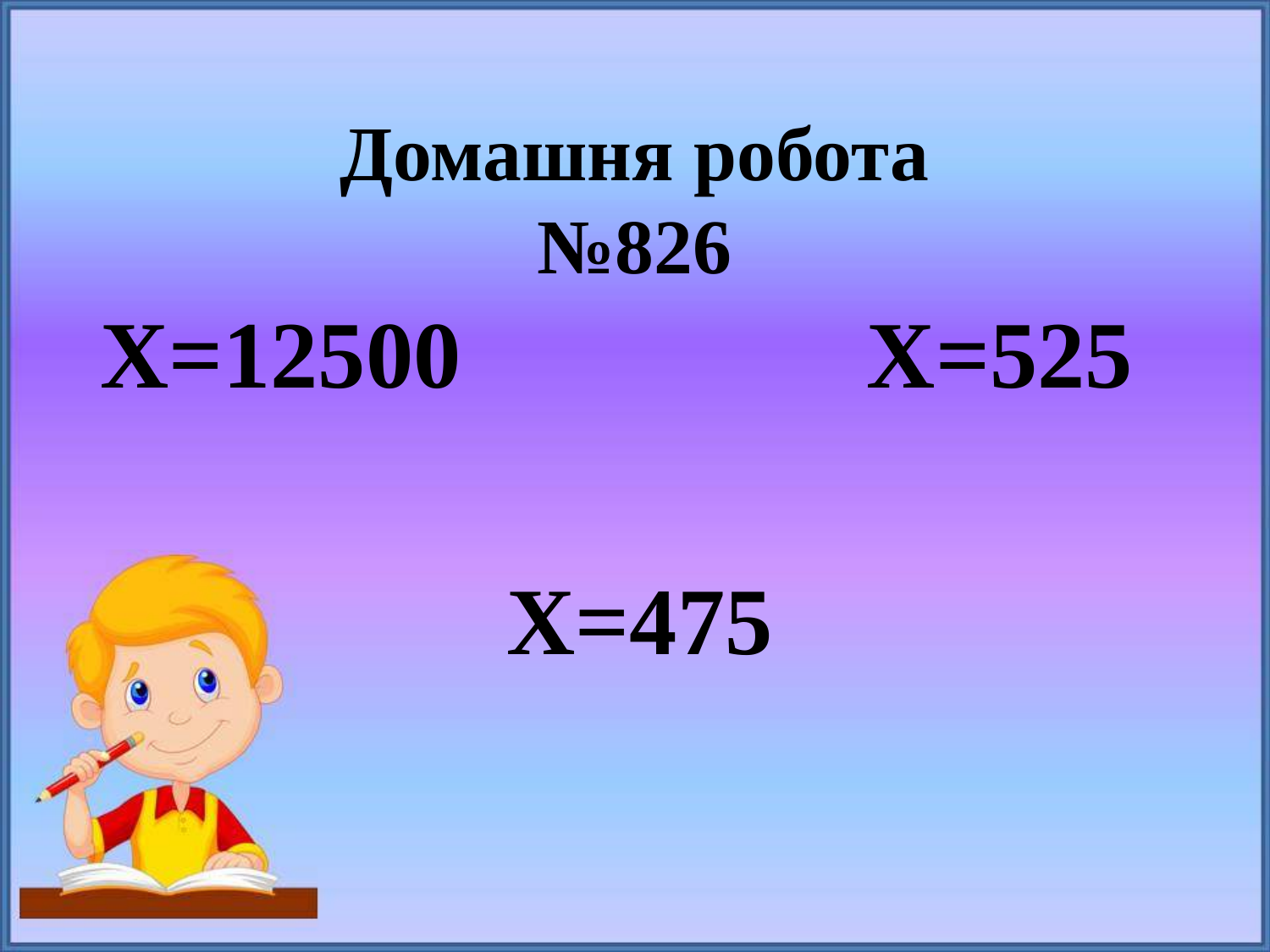

# Домашня робота №826
 Х=12500                 Х=525

                  Х=475